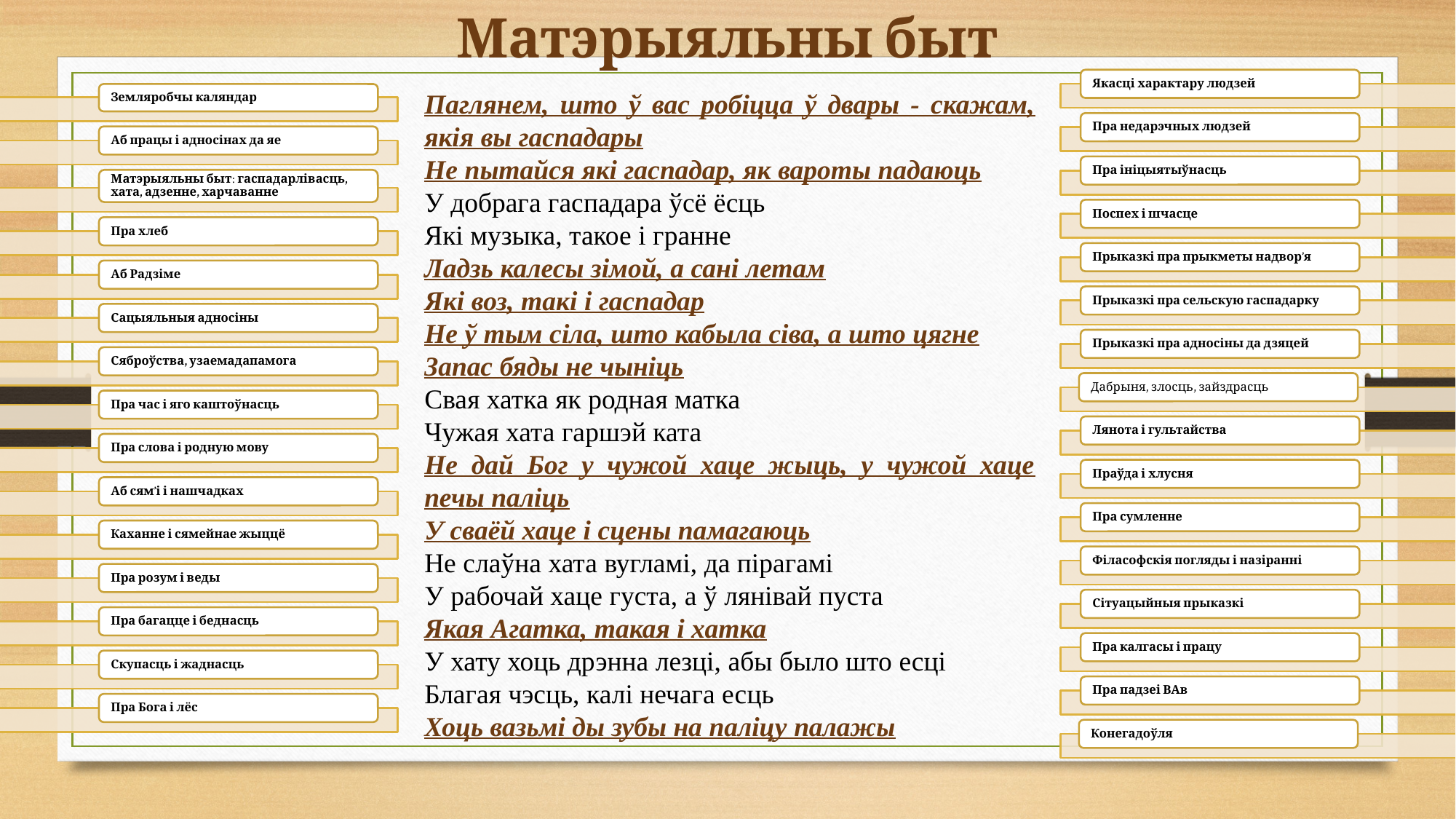

# Матэрыяльны быт
Земляробчы каляндар
Аб працы і адносінах да яе
Матэрыяльны быт: гаспадарлівасць, хата, адзенне, харчаванне
Пра хлеб
Аб Радзіме
Сацыяльныя адносіны
Сяброўства, узаемадапамога
Пра час і яго каштоўнасць
Пра слова і родную мову
Аб сям’і і нашчадках
Каханне і сямейнае жыццё
Пра розум і веды
Пра багацце і беднасць
Скупасць і жаднасць
Пра Бога і лёс
Якасці характару людзей
Пра недарэчных людзей
Пра ініцыятыўнасць
Поспех і шчасце
Прыказкі пра прыкметы надвор’я
Прыказкі пра сельскую гаспадарку
Прыказкі пра адносіны да дзяцей
Дабрыня, злосць, зайздрасць
Лянота і гультайства
Праўда і хлусня
Пра сумленне
Філасофскія погляды і назіранні
Сітуацыйныя прыказкі
Пра калгасы і працу
Пра падзеі ВАв
Конегадоўля
Паглянем, што ў вас робіцца ў двары - скажам, якія вы гаспадары
Не пытайся які гаспадар, як вароты падаюць
У добрага гаспадара ўсё ёсць
Які музыка, такое і гранне
Ладзь калесы зімой, а сані летам
Які воз, такі і гаспадар
Не ў тым сіла, што кабыла сіва, а што цягне
Запас бяды не чыніць
Свая хатка як родная матка
Чужая хата гаршэй ката
Не дай Бог у чужой хаце жыць, у чужой хаце печы паліць
У сваёй хаце і сцены памагаюць
Не слаўна хата вугламі, да пірагамі
У рабочай хаце густа, а ў лянівай пуста
Якая Агатка, такая і хатка
У хату хоць дрэнна лезці, абы было што есці
Благая чэсць, калі нечага есць
Хоць вазьмі ды зубы на паліцу палажы